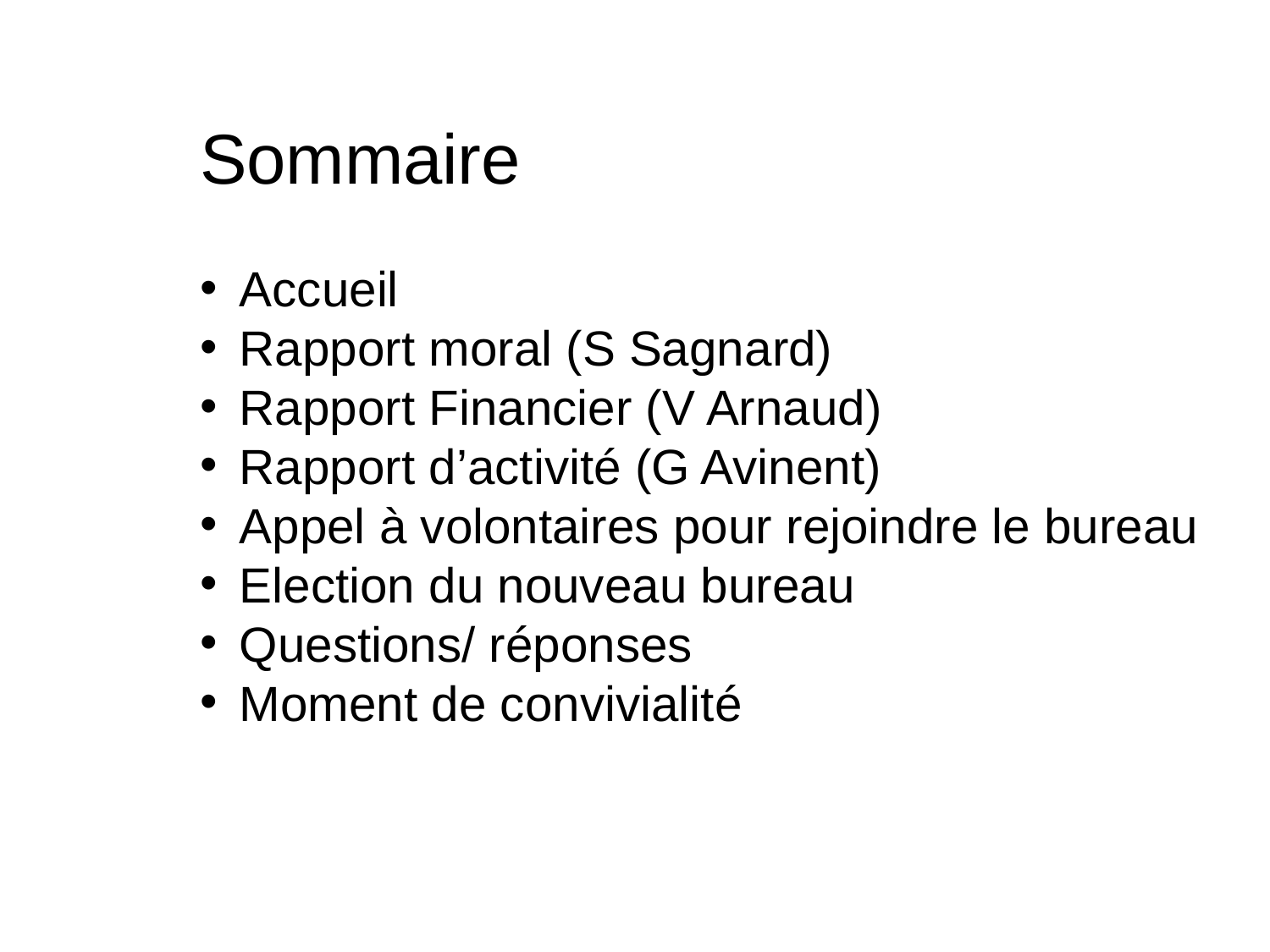

Sommaire

Accueil
Rapport moral (S Sagnard)
Rapport Financier (V Arnaud)
Rapport d’activité (G Avinent)
Appel à volontaires pour rejoindre le bureau
Election du nouveau bureau
Questions/ réponses
Moment de convivialité